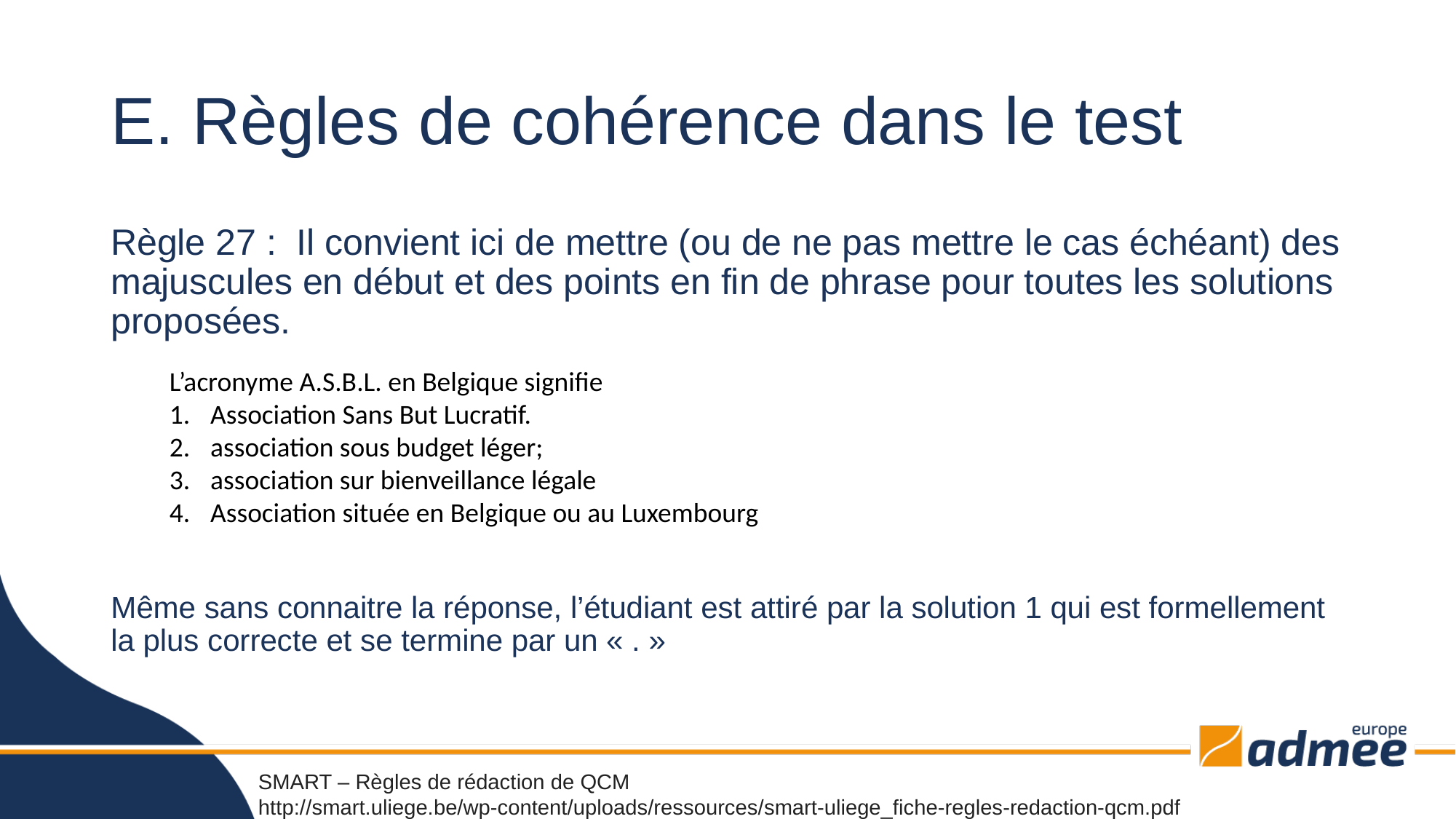

# E. Règles de cohérence dans le test
Règle 27 :  Il convient ici de mettre (ou de ne pas mettre le cas échéant) des majuscules en début et des points en fin de phrase pour toutes les solutions proposées.
L’acronyme A.S.B.L. en Belgique signifie
Association Sans But Lucratif.
association sous budget léger;
association sur bienveillance légale
Association située en Belgique ou au Luxembourg

Même sans connaitre la réponse, l’étudiant est attiré par la solution 1 qui est formellement la plus correcte et se termine par un « . »

SMART – Règles de rédaction de QCM
http://smart.uliege.be/wp-content/uploads/ressources/smart-uliege_fiche-regles-redaction-qcm.pdf